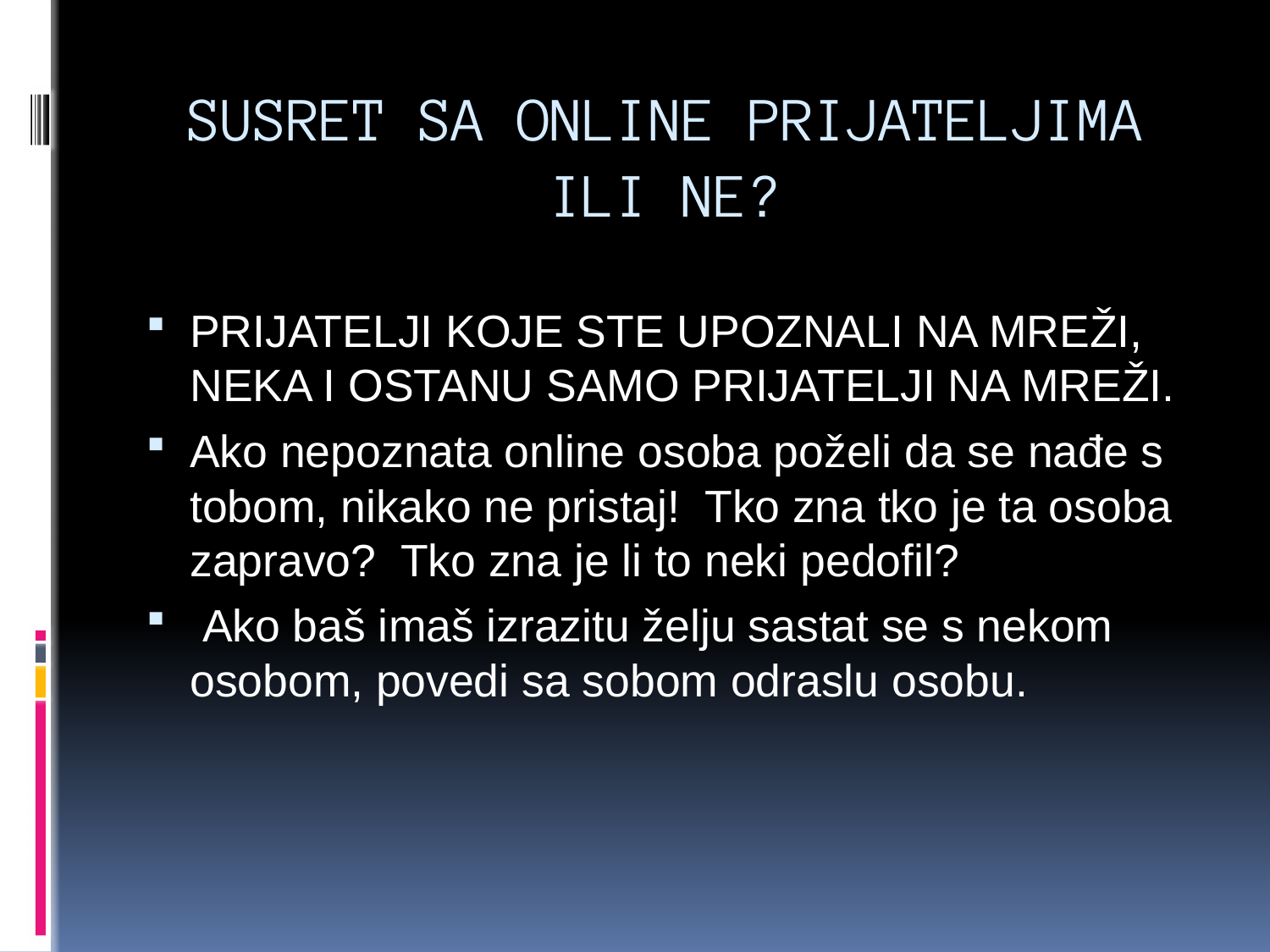

# SUSRET SA ONLINE PRIJATELJIMA ILI NE?
PRIJATELJI KOJE STE UPOZNALI NA MREŽI, NEKA I OSTANU SAMO PRIJATELJI NA MREŽI.
Ako nepoznata online osoba poželi da se nađe s tobom, nikako ne pristaj!  Tko zna tko je ta osoba zapravo?  Tko zna je li to neki pedofil?
 Ako baš imaš izrazitu želju sastat se s nekom osobom, povedi sa sobom odraslu osobu.